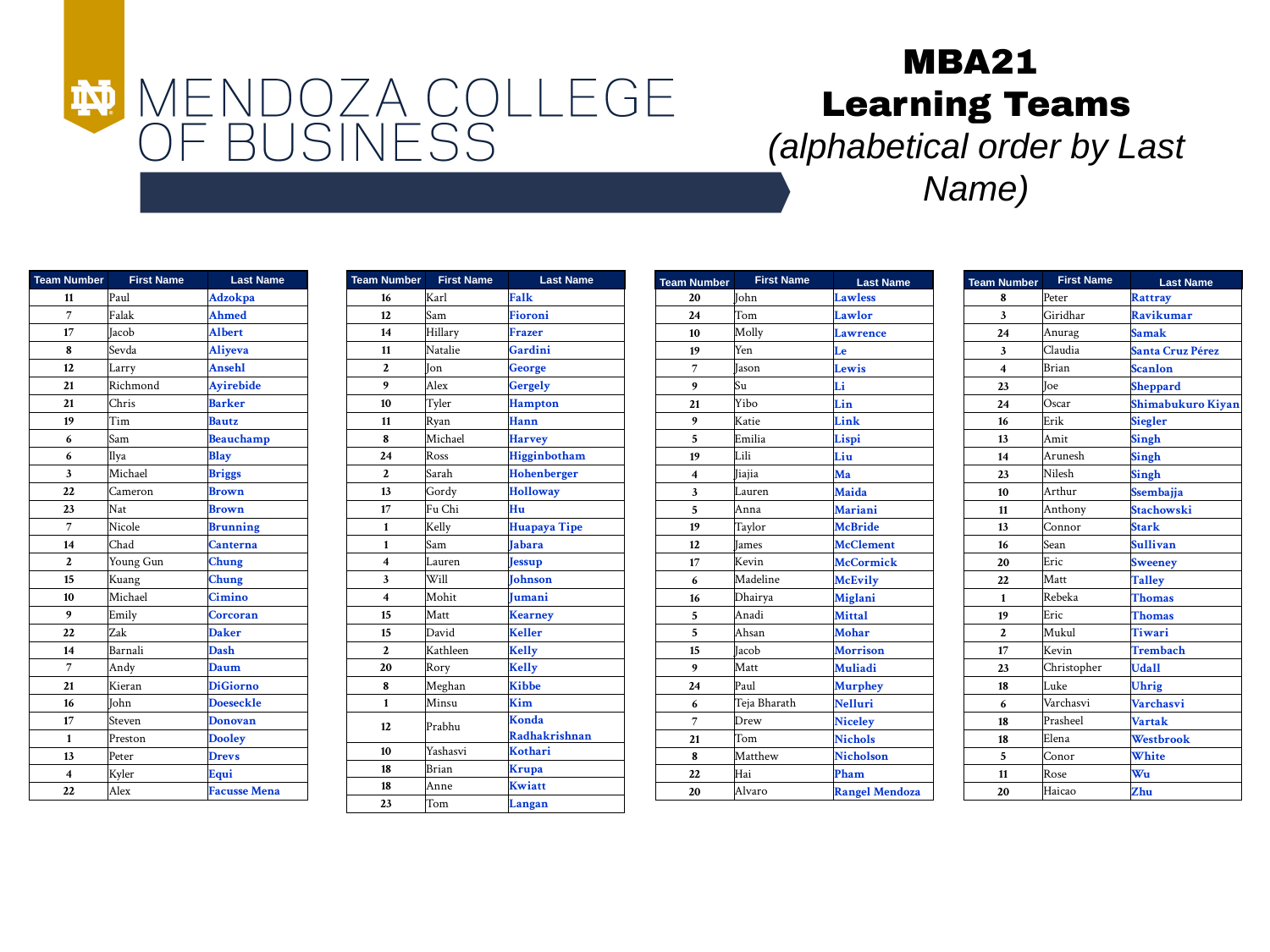

MBA21
Learning Teams
(alphabetical order by Last Name)
| Team Number | First Name | Last Name |
| --- | --- | --- |
| 11 | Paul | Adzokpa |
| 7 | Falak | Ahmed |
| 17 | Jacob | Albert |
| 8 | Sevda | Aliyeva |
| 12 | Larry | Ansehl |
| 21 | Richmond | Ayirebide |
| 21 | Chris | Barker |
| 19 | Tim | Bautz |
| 6 | Sam | Beauchamp |
| 6 | Ilya | Blay |
| 3 | Michael | Briggs |
| 22 | Cameron | Brown |
| 23 | Nat | Brown |
| 7 | Nicole | Brunning |
| 14 | Chad | Canterna |
| 2 | Young Gun | Chung |
| 15 | Kuang | Chung |
| 10 | Michael | Cimino |
| 9 | Emily | Corcoran |
| 22 | Zak | Daker |
| 14 | Barnali | Dash |
| 7 | Andy | Daum |
| 21 | Kieran | DiGiorno |
| 16 | John | Doeseckle |
| 17 | Steven | Donovan |
| 1 | Preston | Dooley |
| 13 | Peter | Drevs |
| 4 | Kyler | Equi |
| 22 | Alex | Facusse Mena |
| Team Number | First Name | Last Name |
| --- | --- | --- |
| 20 | John | Lawless |
| 24 | Tom | Lawlor |
| 10 | Molly | Lawrence |
| 19 | Yen | Le |
| 7 | Jason | Lewis |
| 9 | Su | Li |
| 21 | Yibo | Lin |
| 9 | Katie | Link |
| 5 | Emilia | Lispi |
| 19 | Lili | Liu |
| 4 | Jiajia | Ma |
| 3 | Lauren | Maida |
| 5 | Anna | Mariani |
| 19 | Taylor | McBride |
| 12 | James | McClement |
| 17 | Kevin | McCormick |
| 6 | Madeline | McEvily |
| 16 | Dhairya | Miglani |
| 5 | Anadi | Mittal |
| 5 | Ahsan | Mohar |
| 15 | Jacob | Morrison |
| 9 | Matt | Muliadi |
| 24 | Paul | Murphey |
| 6 | Teja Bharath | Nelluri |
| 7 | Drew | Niceley |
| 21 | Tom | Nichols |
| 8 | Matthew | Nicholson |
| 22 | Hai | Pham |
| 20 | Alvaro | Rangel Mendoza |
| Team Number | First Name | Last Name |
| --- | --- | --- |
| 8 | Peter | Rattray |
| 3 | Giridhar | Ravikumar |
| 24 | Anurag | Samak |
| 3 | Claudia | Santa Cruz Pérez |
| 4 | Brian | Scanlon |
| 23 | Joe | Sheppard |
| 24 | Oscar | Shimabukuro Kiyan |
| 16 | Erik | Siegler |
| 13 | Amit | Singh |
| 14 | Arunesh | Singh |
| 23 | Nilesh | Singh |
| 10 | Arthur | Ssembajja |
| 11 | Anthony | Stachowski |
| 13 | Connor | Stark |
| 16 | Sean | Sullivan |
| 20 | Eric | Sweeney |
| 22 | Matt | Talley |
| 1 | Rebeka | Thomas |
| 19 | Eric | Thomas |
| 2 | Mukul | Tiwari |
| 17 | Kevin | Trembach |
| 23 | Christopher | Udall |
| 18 | Luke | Uhrig |
| 6 | Varchasvi | Varchasvi |
| 18 | Prasheel | Vartak |
| 18 | Elena | Westbrook |
| 5 | Conor | White |
| 11 | Rose | Wu |
| 20 | Haicao | Zhu |
| Team Number | First Name | Last Name |
| --- | --- | --- |
| 16 | Karl | Falk |
| 12 | Sam | Fioroni |
| 14 | Hillary | Frazer |
| 11 | Natalie | Gardini |
| 2 | Jon | George |
| 9 | Alex | Gergely |
| 10 | Tyler | Hampton |
| 11 | Ryan | Hann |
| 8 | Michael | Harvey |
| 24 | Ross | Higginbotham |
| 2 | Sarah | Hohenberger |
| 13 | Gordy | Holloway |
| 17 | Fu Chi | Hu |
| 1 | Kelly | Huapaya Tipe |
| 1 | Sam | Jabara |
| 4 | Lauren | Jessup |
| 3 | Will | Johnson |
| 4 | Mohit | Jumani |
| 15 | Matt | Kearney |
| 15 | David | Keller |
| 2 | Kathleen | Kelly |
| 20 | Rory | Kelly |
| 8 | Meghan | Kibbe |
| 1 | Minsu | Kim |
| 12 | Prabhu | Konda Radhakrishnan |
| 10 | Yashasvi | Kothari |
| 18 | Brian | Krupa |
| 18 | Anne | Kwiatt |
| 23 | Tom | Langan |